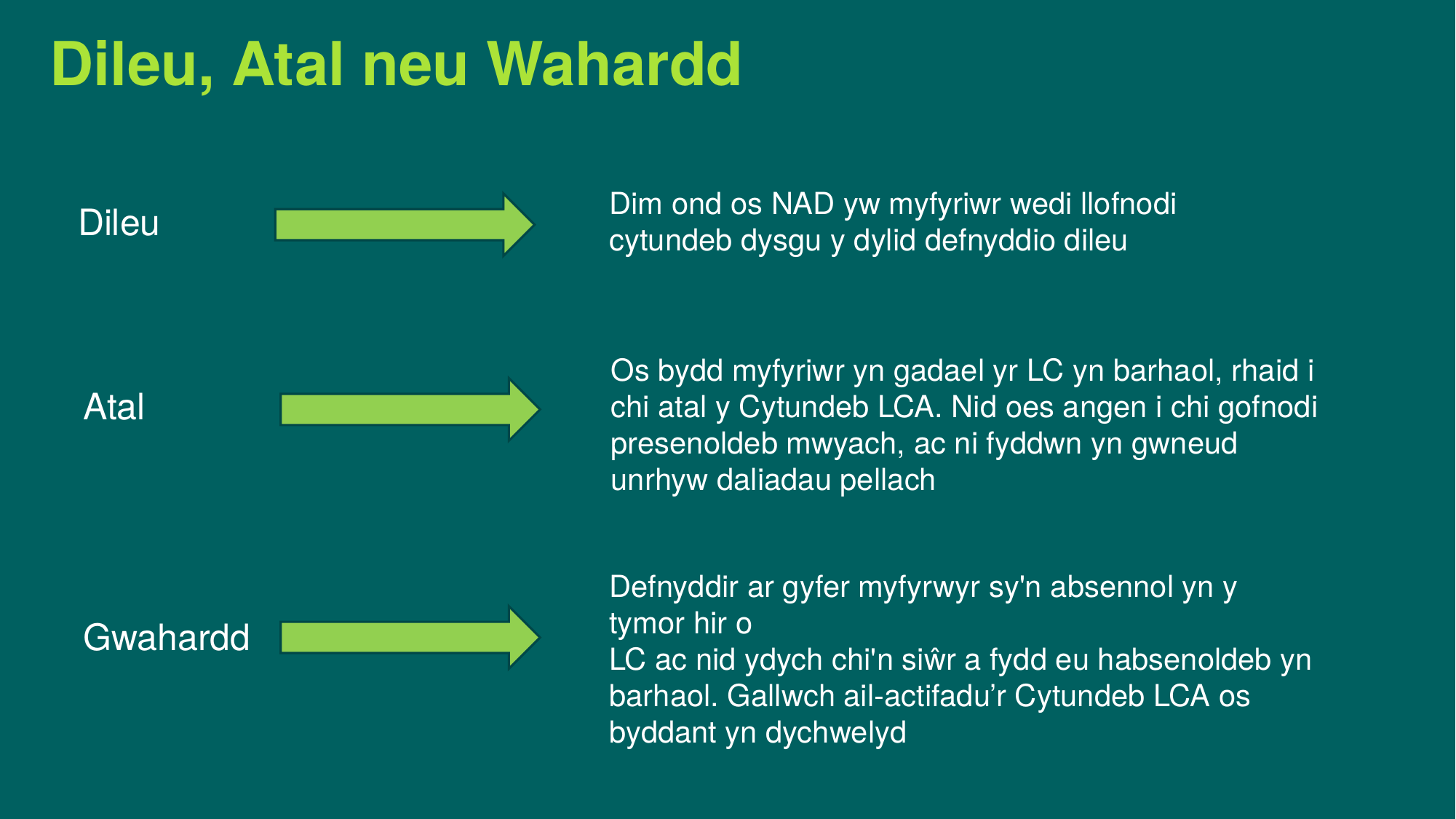

Dileu, Atal neu Wahardd
Dim ond os NAD yw myfyriwr wedi llofnodi cytundeb dysgu y dylid defnyddio dileu
Dileu

Os bydd myfyriwr yn gadael yr LC yn barhaol, rhaid i chi atal y Cytundeb LCA. Nid oes angen i chi gofnodi presenoldeb mwyach, ac ni fyddwn yn gwneud unrhyw daliadau pellach
Atal

Defnyddir ar gyfer myfyrwyr sy'n absennol yn y tymor hir o
LC ac nid ydych chi'n siŵr a fydd eu habsenoldeb yn barhaol. Gallwch ail-actifadu’r Cytundeb LCA os byddant yn dychwelyd
           Gwahardd